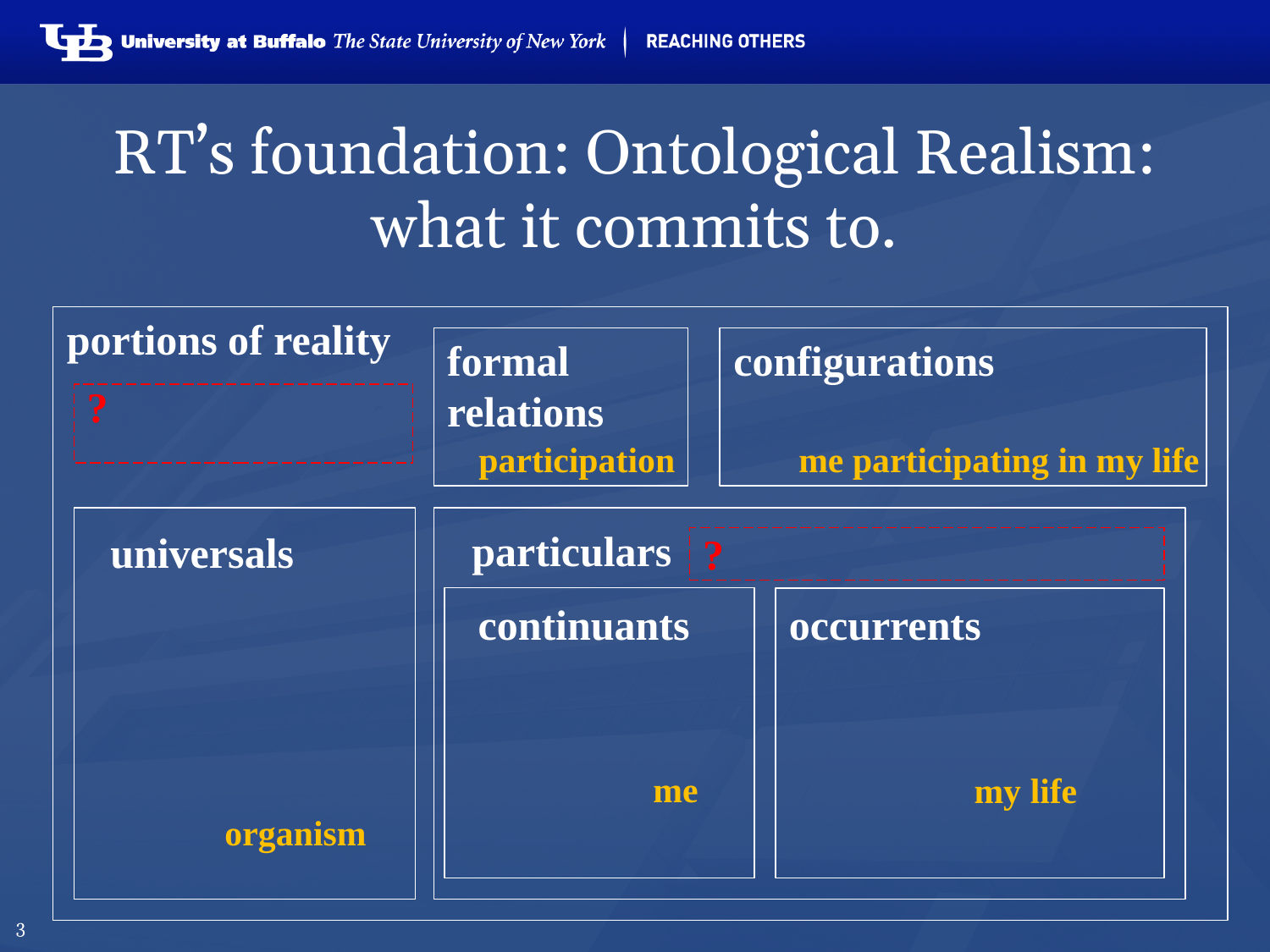

# RT’s foundation: Ontological Realism: what it commits to.
portions of reality

formal
relations

configurations

?

participation
me participating in my life

particulars
universals
?

continuants
occurrents
me
my life
organism